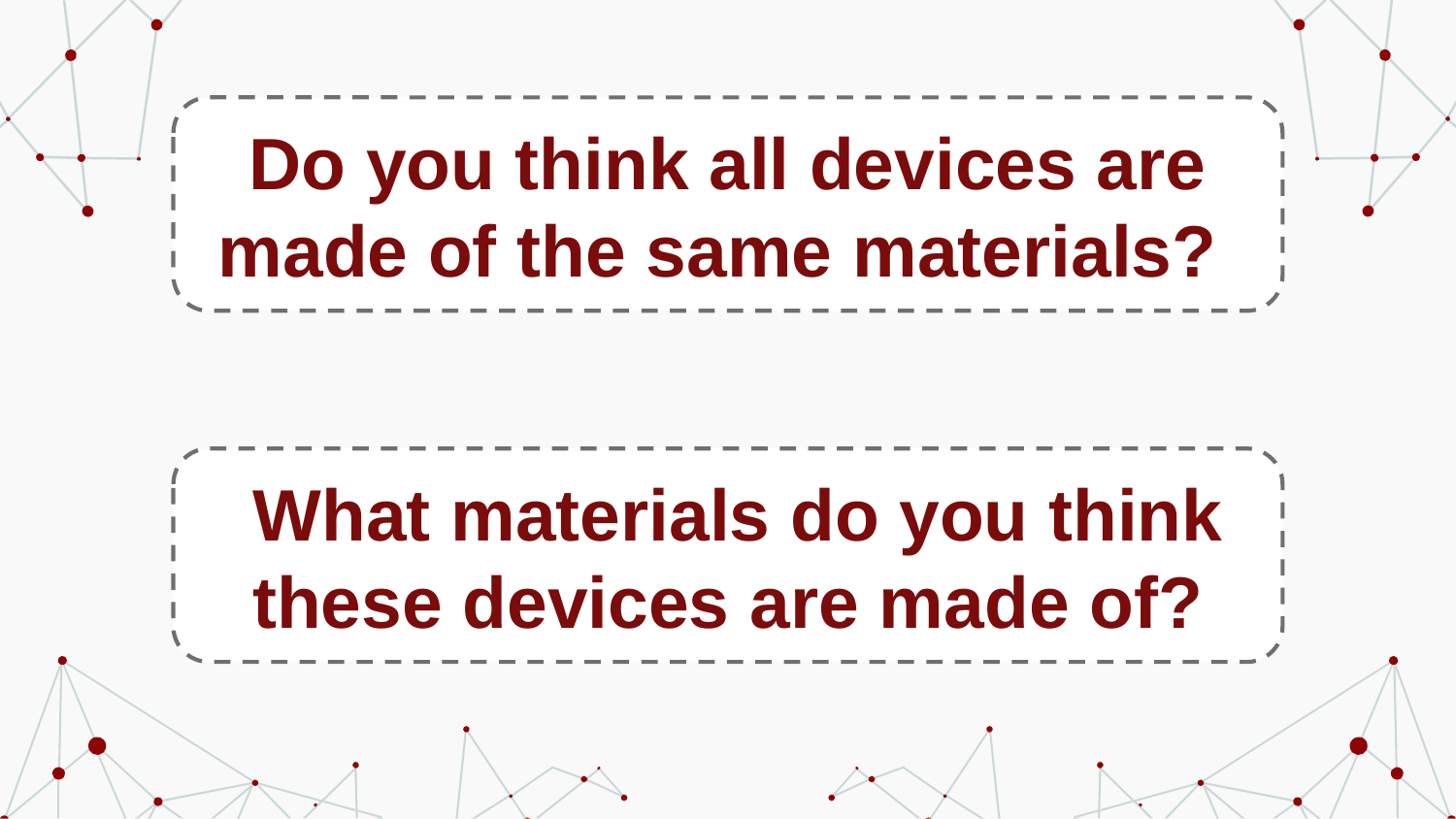

Do you think all devices are made of the same materials?
 What materials do you think these devices are made of?